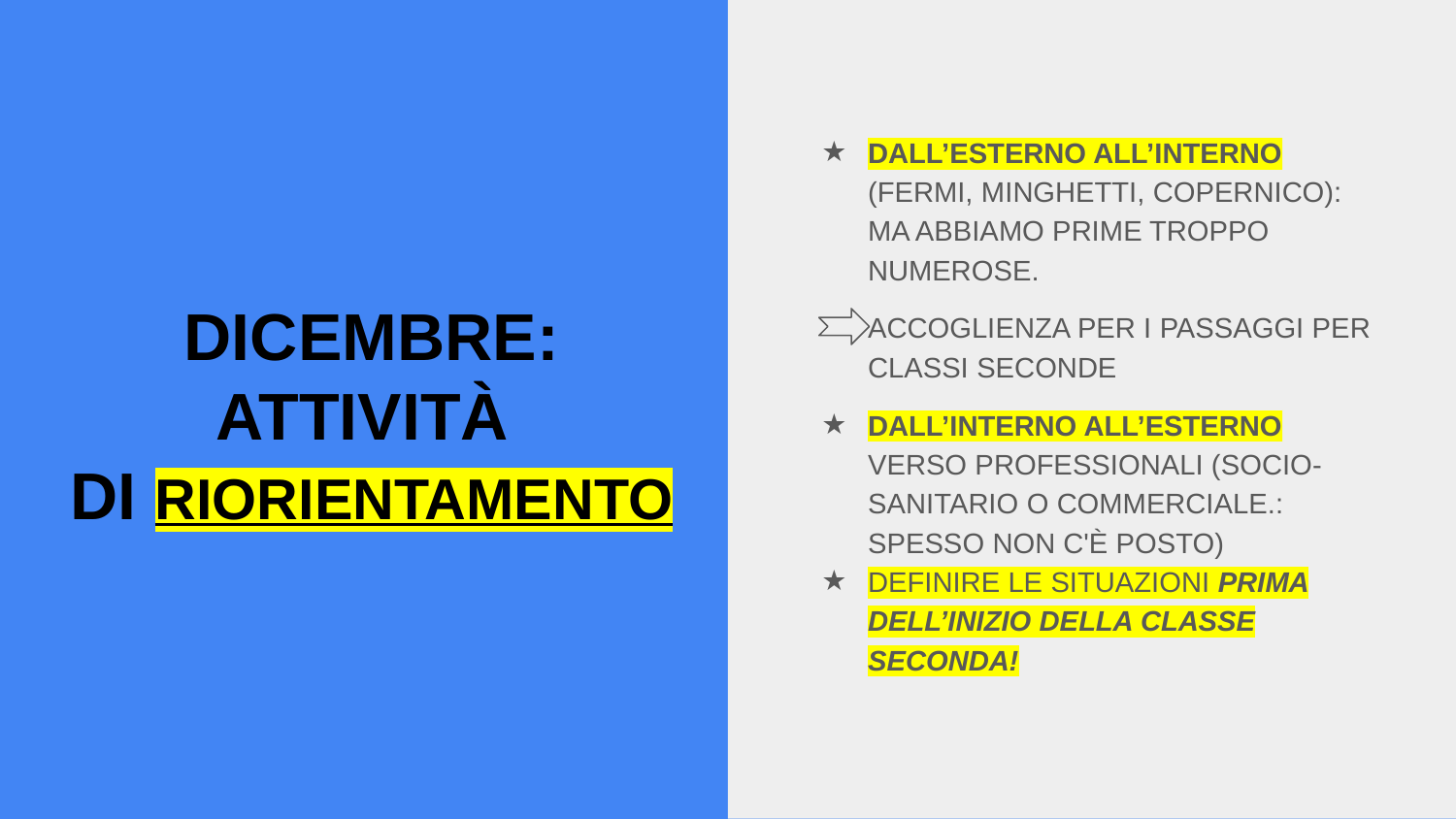

# DICEMBRE: ATTIVITÀ
DI RIORIENTAMENTO
DALL’ESTERNO ALL’INTERNO (FERMI, MINGHETTI, COPERNICO): MA ABBIAMO PRIME TROPPO NUMEROSE.
ACCOGLIENZA PER I PASSAGGI PER CLASSI SECONDE
DALL’INTERNO ALL’ESTERNO VERSO PROFESSIONALI (SOCIO-SANITARIO O COMMERCIALE.: SPESSO NON C'È POSTO)
DEFINIRE LE SITUAZIONI PRIMA DELL’INIZIO DELLA CLASSE SECONDA!